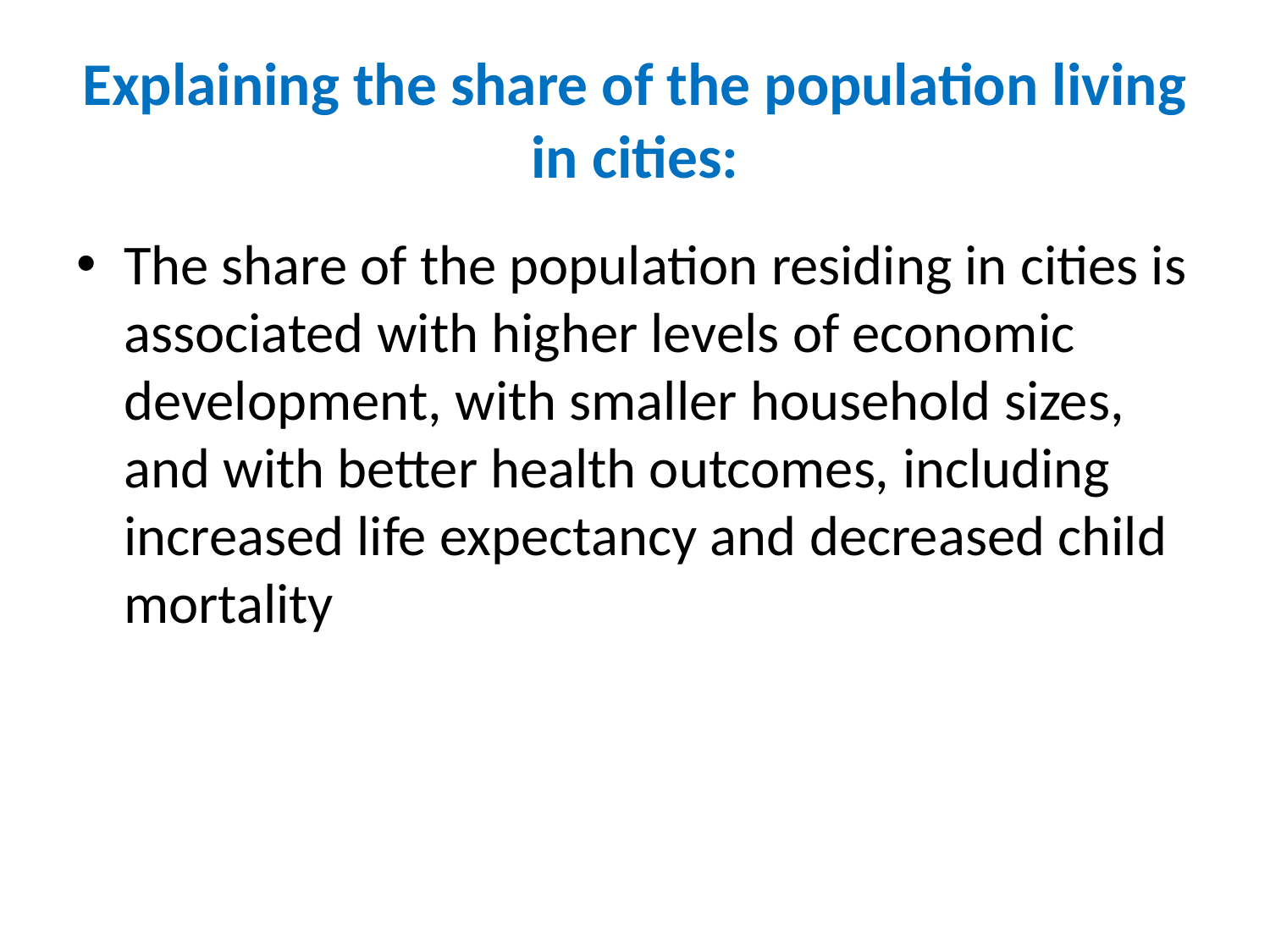

# Explaining the share of the population living in cities:
The share of the population residing in cities is associated with higher levels of economic development, with smaller household sizes, and with better health outcomes, including increased life expectancy and decreased child mortality